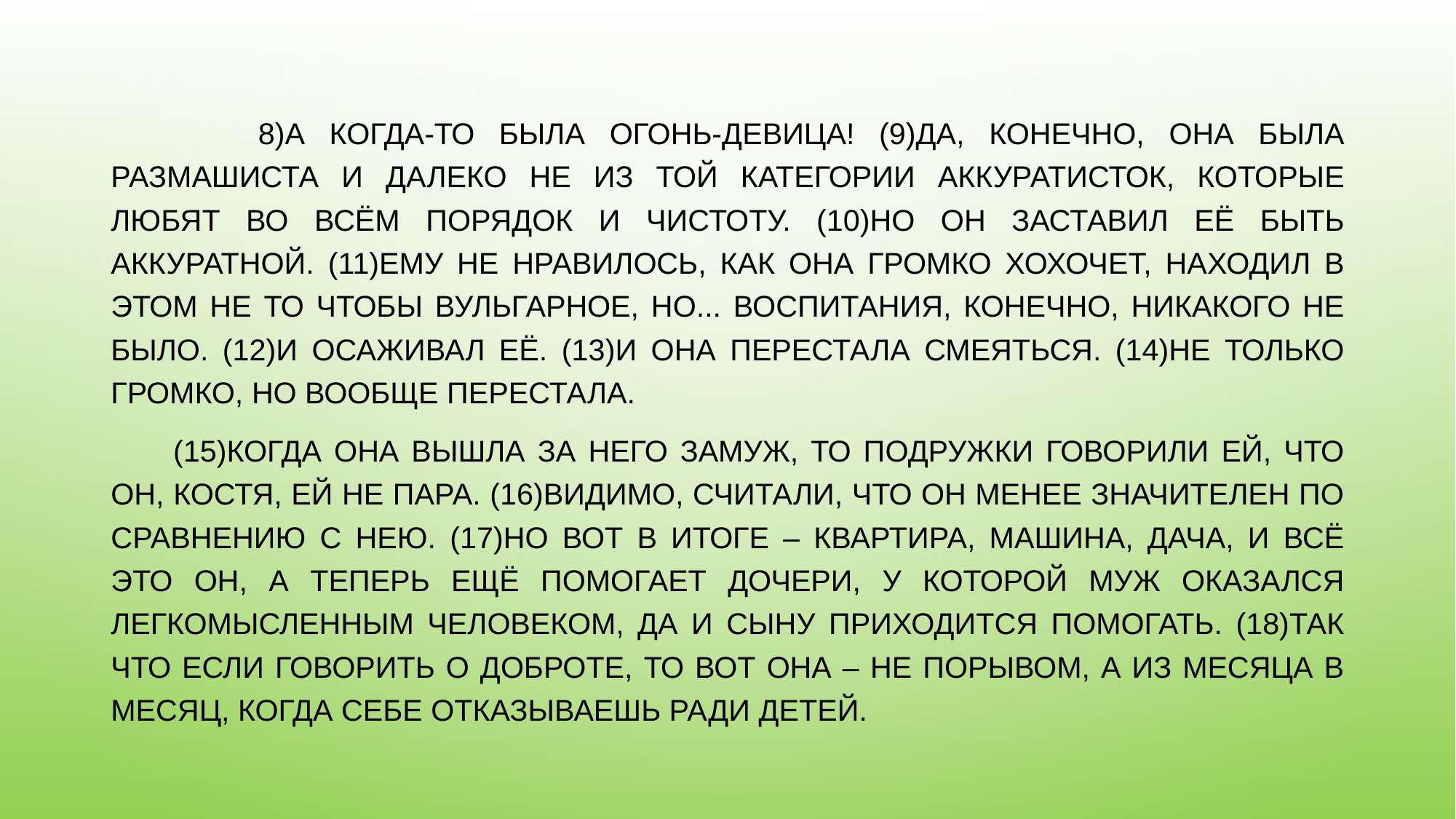

8)А когда-то была огонь-девица! (9)Да, конечно, она была размашиста и далеко не из той категории аккуратисток, которые любят во всём порядок и чистоту. (10)Но он заставил её быть аккуратной. (11)Ему не нравилось, как она громко хохочет, находил в этом не то чтобы вульгарное, но... воспитания, конечно, никакого не было. (12)И осаживал её. (13)И она перестала смеяться. (14)Не только громко, но вообще перестала.
     (15)Когда она вышла за него замуж, то подружки говорили ей, что он, Костя, ей не пара. (16)Видимо, считали, что он менее значителен по сравнению с нею. (17)Но вот в итоге – квартира, машина, дача, и всё это он, а теперь ещё помогает дочери, у которой муж оказался легкомысленным человеком, да и сыну приходится помогать. (18)Так что если говорить о доброте, то вот она – не порывом, а из месяца в месяц, когда себе отказываешь ради детей.

#